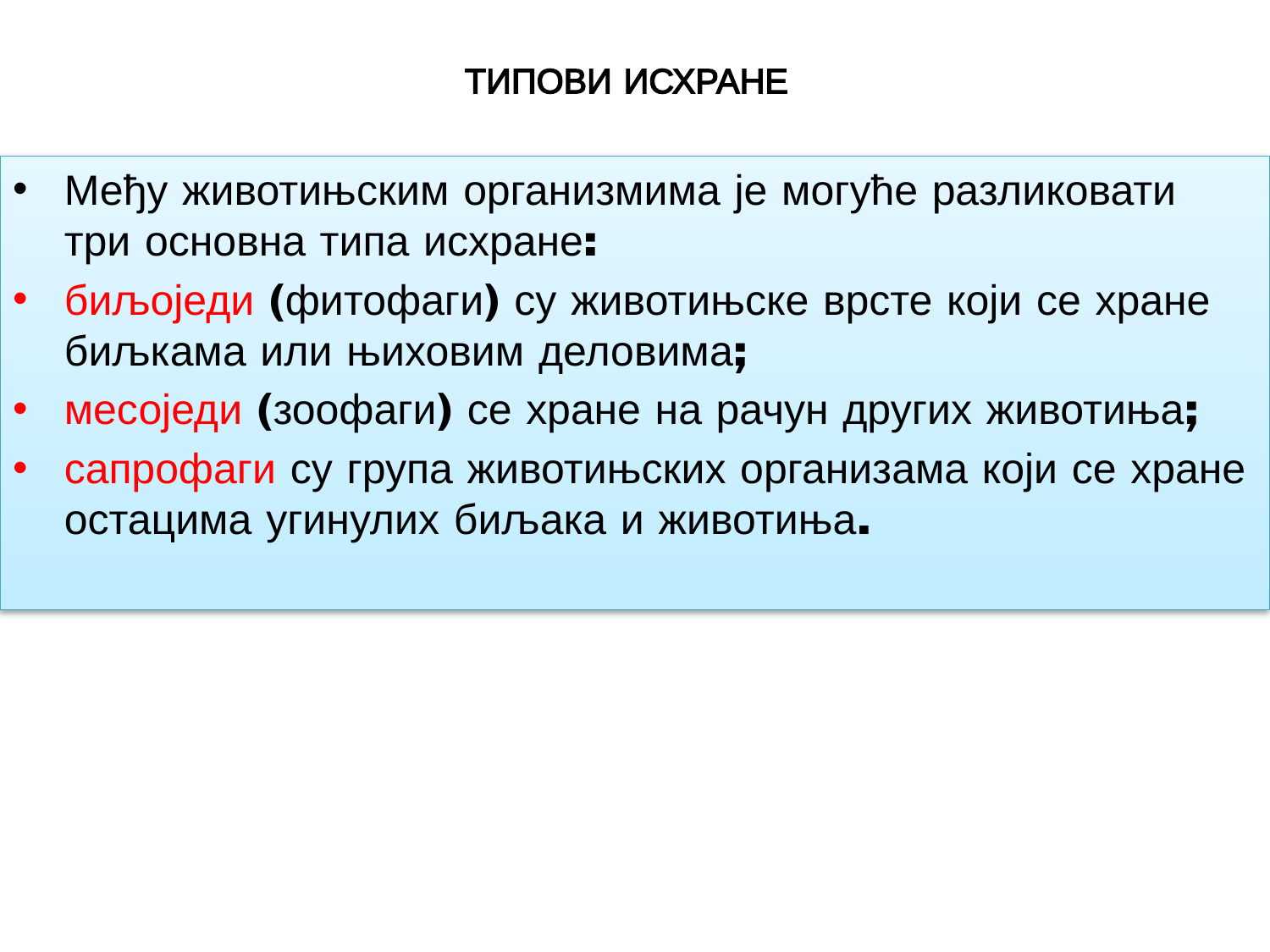

# ТИПОВИ ИСХРАНЕ
Међу животињским организмима је могуће разликовати три основна типа исхране:
биљоједи (фитофаги) су животињске врсте који се хране биљкама или њиховим деловима;
месоједи (зоофаги) се хране на рачун других животиња;
сапрофаги су група животињских организама који се хране остацима угинулих биљака и животиња.